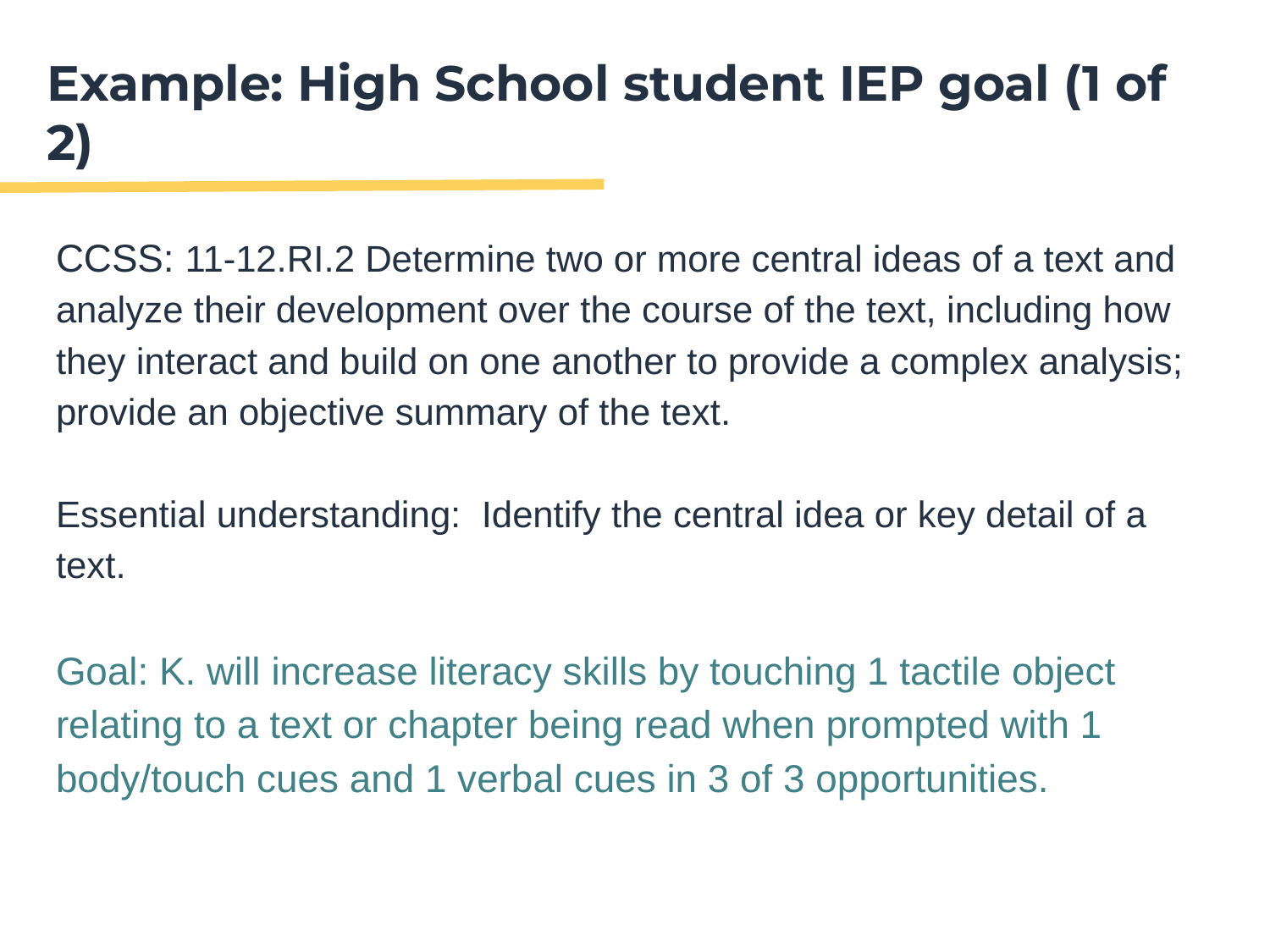

# Example: High School student IEP goal (1 of 2)
CCSS: 11-12.RI.2 Determine two or more central ideas of a text and analyze their development over the course of the text, including how they interact and build on one another to provide a complex analysis; provide an objective summary of the text.

Essential understanding:  Identify the central idea or key detail of a text.

Goal: K. will increase literacy skills by touching 1 tactile object relating to a text or chapter being read when prompted with 1 body/touch cues and 1 verbal cues in 3 of 3 opportunities.